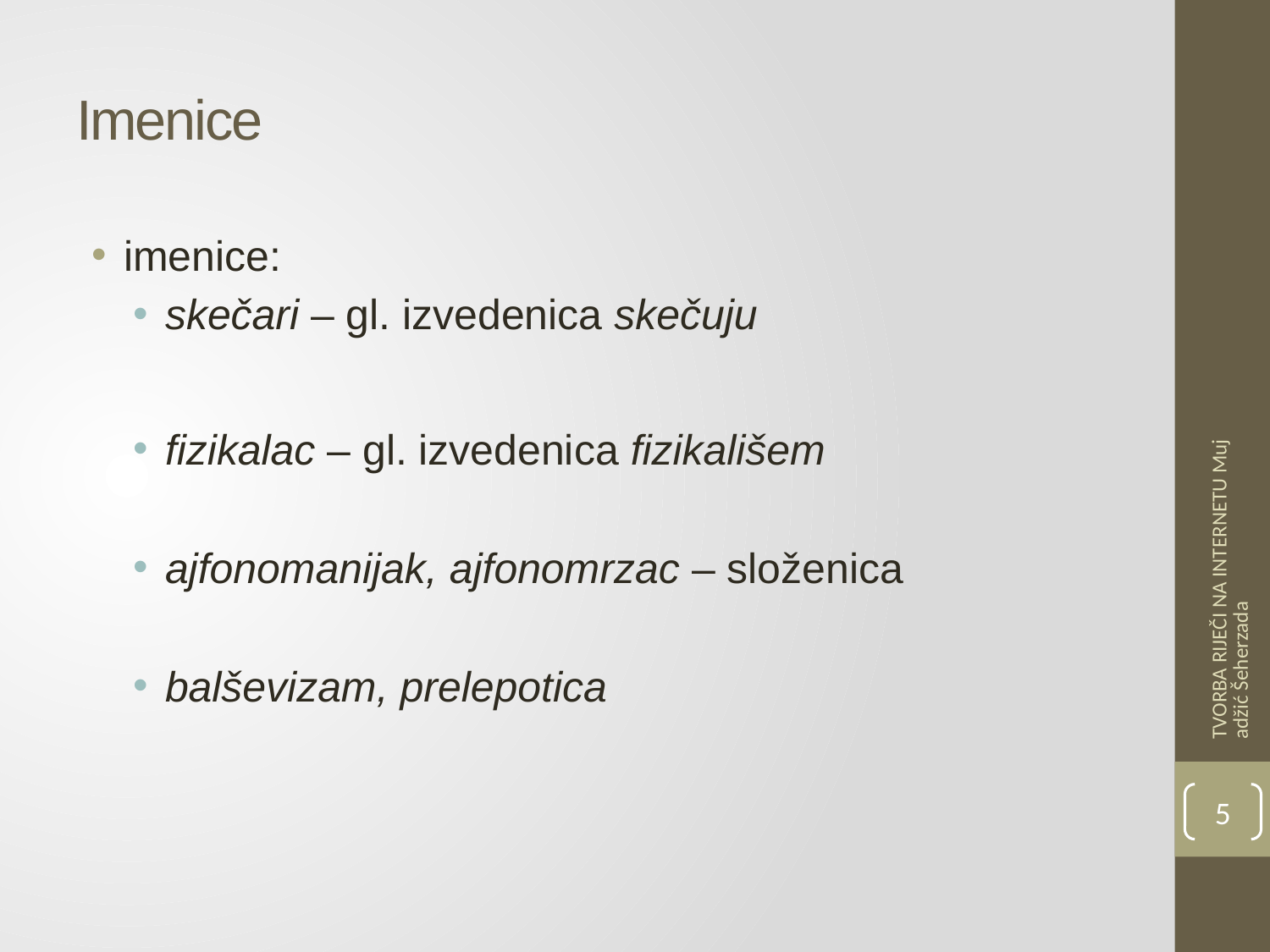

# Imenice
imenice:
skečari – gl. izvedenica skečuju

fizikalac – gl. izvedenica fizikališem

ajfonomanijak, ajfonomrzac – složenica

balševizam, prelepotica

TVORBA RIJEČI NA INTERNETU Mujadžić Šeherzada
5